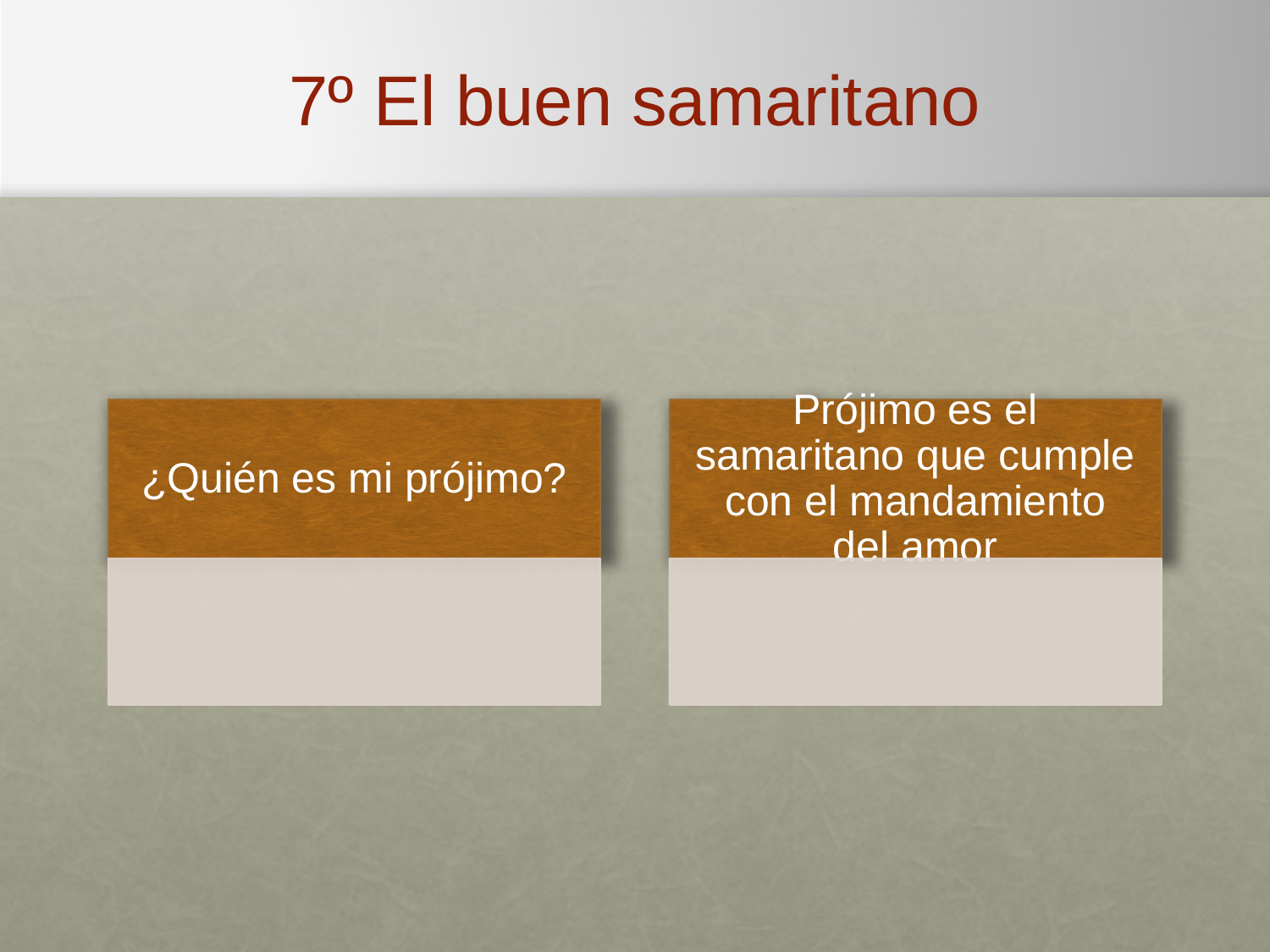

# 7º El buen samaritano
¿Quién es mi prójimo?
Prójimo es el samaritano que cumple con el mandamiento del amor